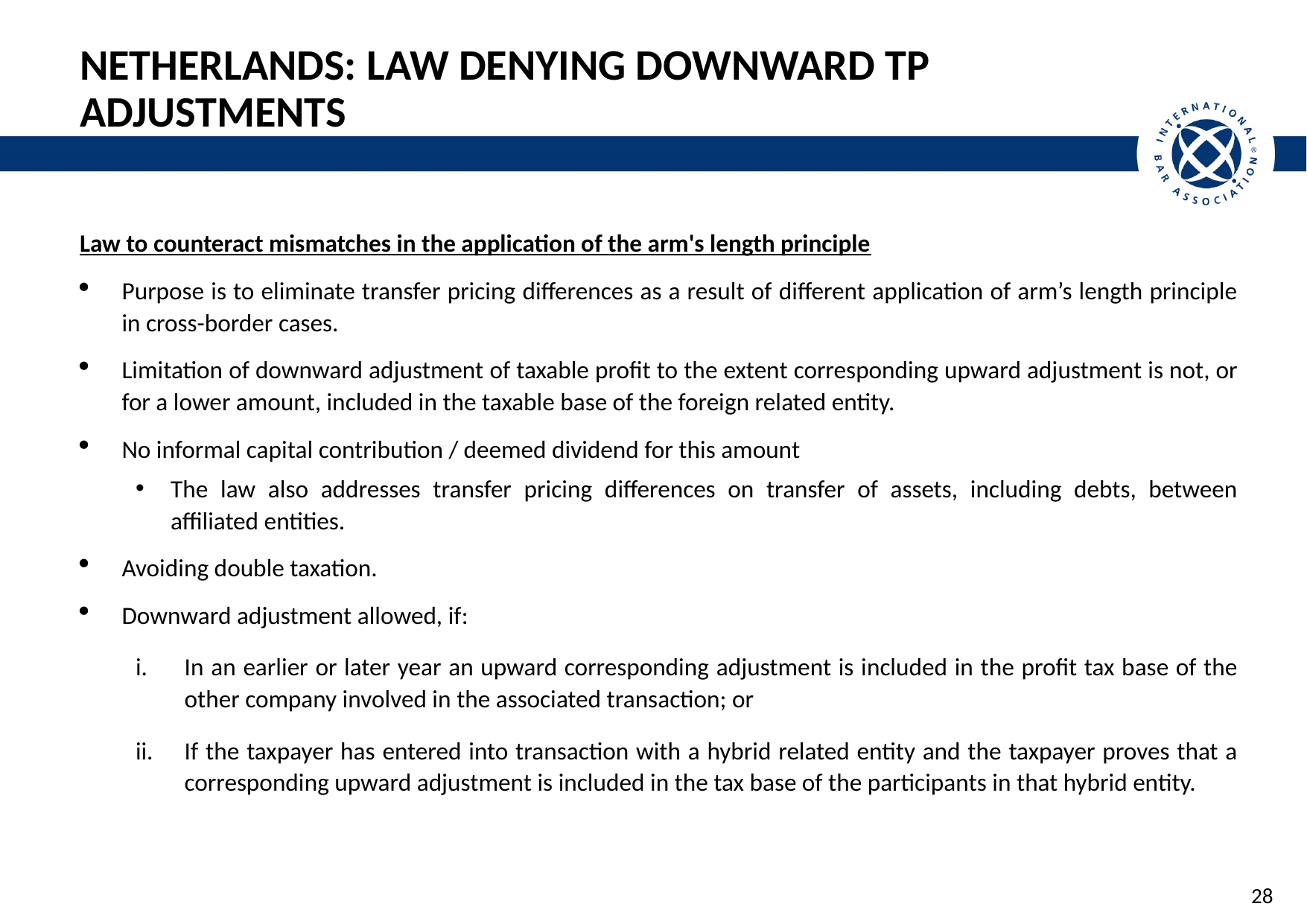

# Netherlands: Law Denying Downward TP Adjustments
Law to counteract mismatches in the application of the arm's length principle
Purpose is to eliminate transfer pricing differences as a result of different application of arm’s length principle in cross-border cases.
Limitation of downward adjustment of taxable profit to the extent corresponding upward adjustment is not, or for a lower amount, included in the taxable base of the foreign related entity.
No informal capital contribution / deemed dividend for this amount
The law also addresses transfer pricing differences on transfer of assets, including debts, between affiliated entities.
Avoiding double taxation.
Downward adjustment allowed, if:
In an earlier or later year an upward corresponding adjustment is included in the profit tax base of the other company involved in the associated transaction; or
If the taxpayer has entered into transaction with a hybrid related entity and the taxpayer proves that a corresponding upward adjustment is included in the tax base of the participants in that hybrid entity.
28